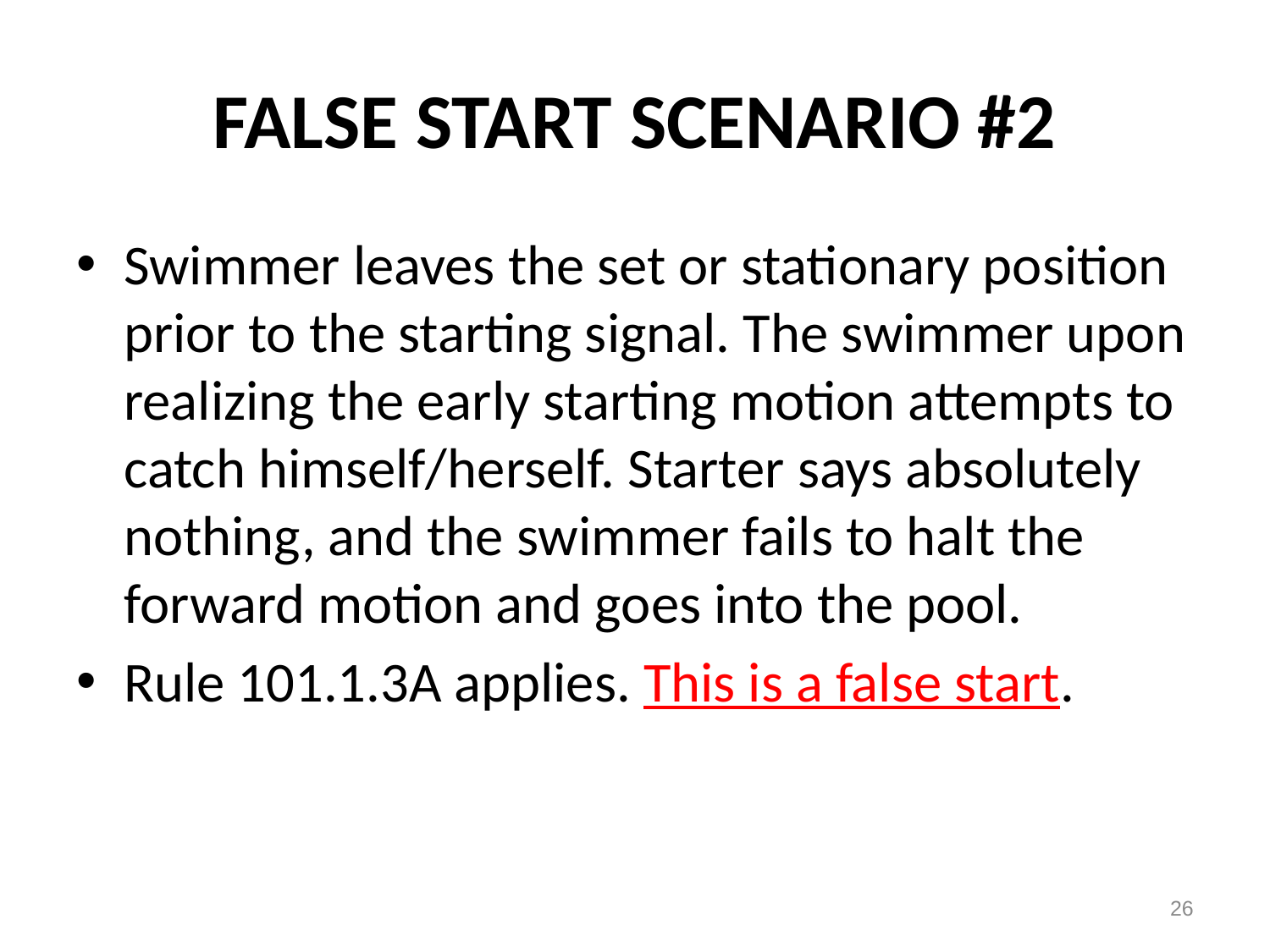

# FALSE START SCENARIO #2
Swimmer leaves the set or stationary position prior to the starting signal. The swimmer upon realizing the early starting motion attempts to catch himself/herself. Starter says absolutely nothing, and the swimmer fails to halt the forward motion and goes into the pool.
Rule 101.1.3A applies. This is a false start.

26